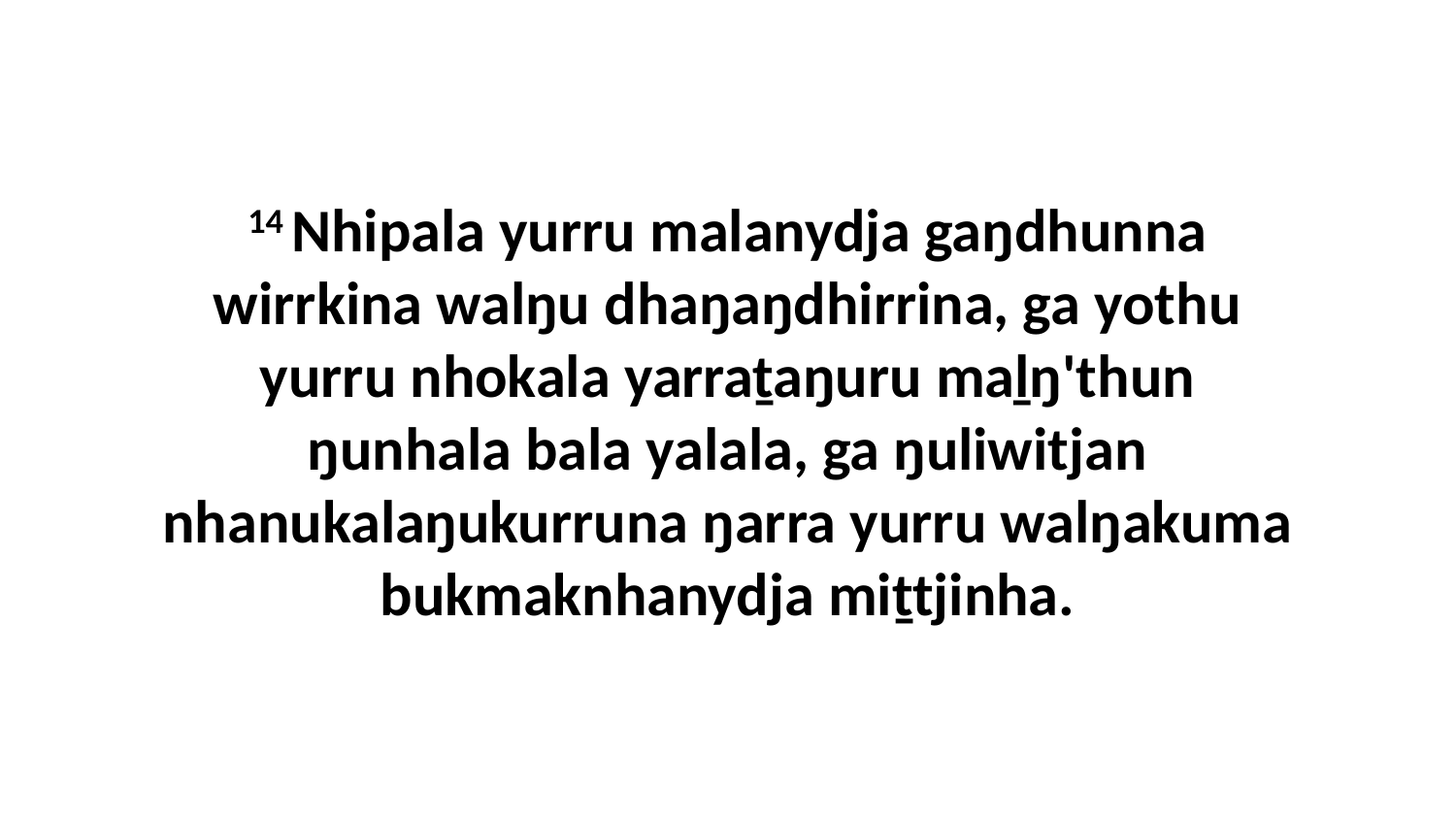

14 Nhipala yurru malanydja gaŋdhunna wirrkina walŋu dhaŋaŋdhirrina, ga yothu yurru nhokala yarraṯaŋuru maḻŋ'thun ŋunhala bala yalala, ga ŋuliwitjan nhanukalaŋukurruna ŋarra yurru walŋakuma bukmaknhanydja miṯtjinha.